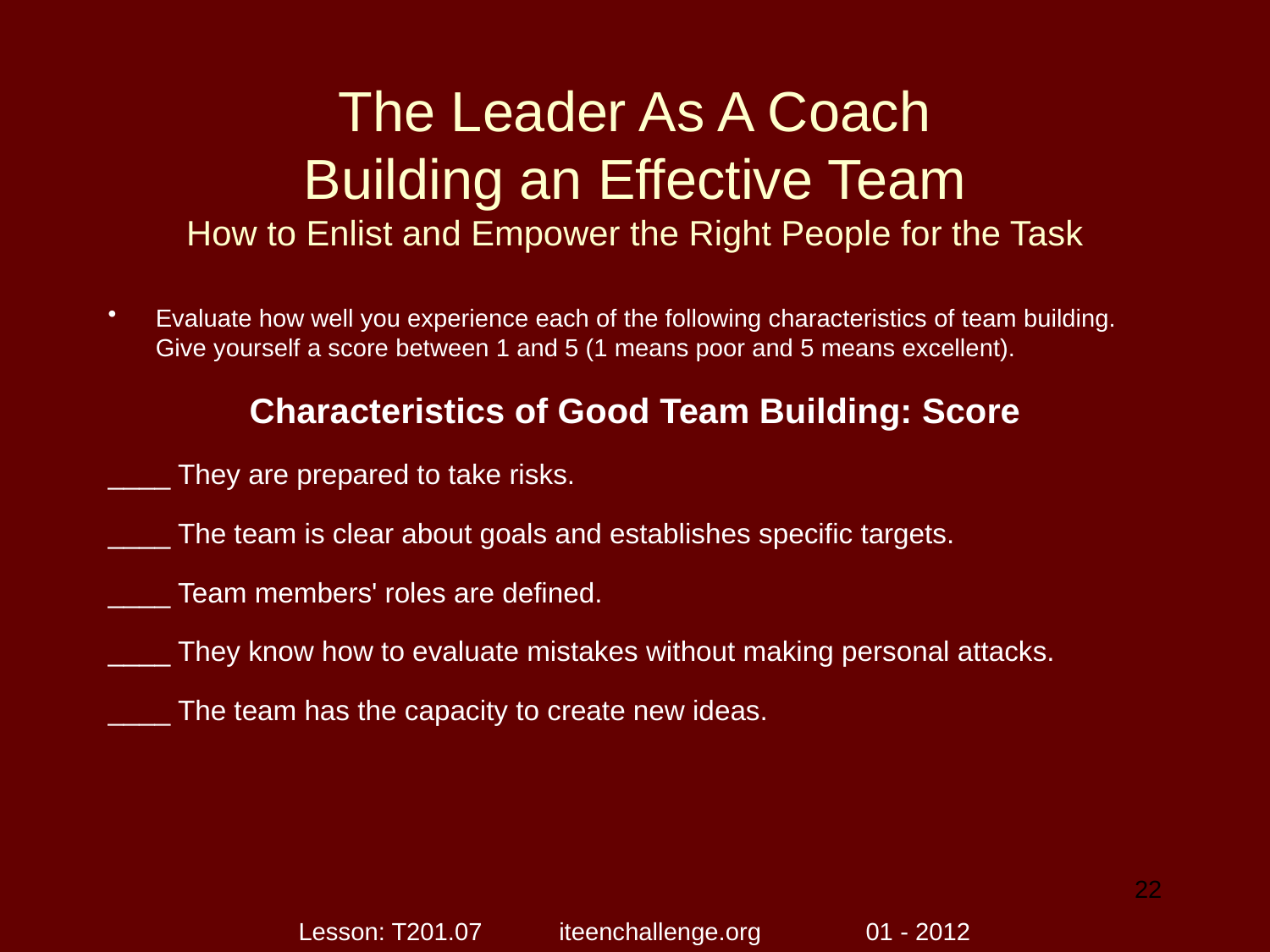

# The Leader As A Coach Building an Effective Team How to Enlist and Empower the Right People for the Task
Evaluate how well you experience each of the following characteristics of team building.  Give yourself a score between 1 and 5 (1 means poor and 5 means excellent).

Characteristics of Good Team Building: Score

____ They are prepared to take risks.

____ The team is clear about goals and establishes specific targets.

____ Team members' roles are defined.

____ They know how to evaluate mistakes without making personal attacks.

____ The team has the capacity to create new ideas.
22
Lesson: T201.07           iteenchallenge.org               01 - 2012